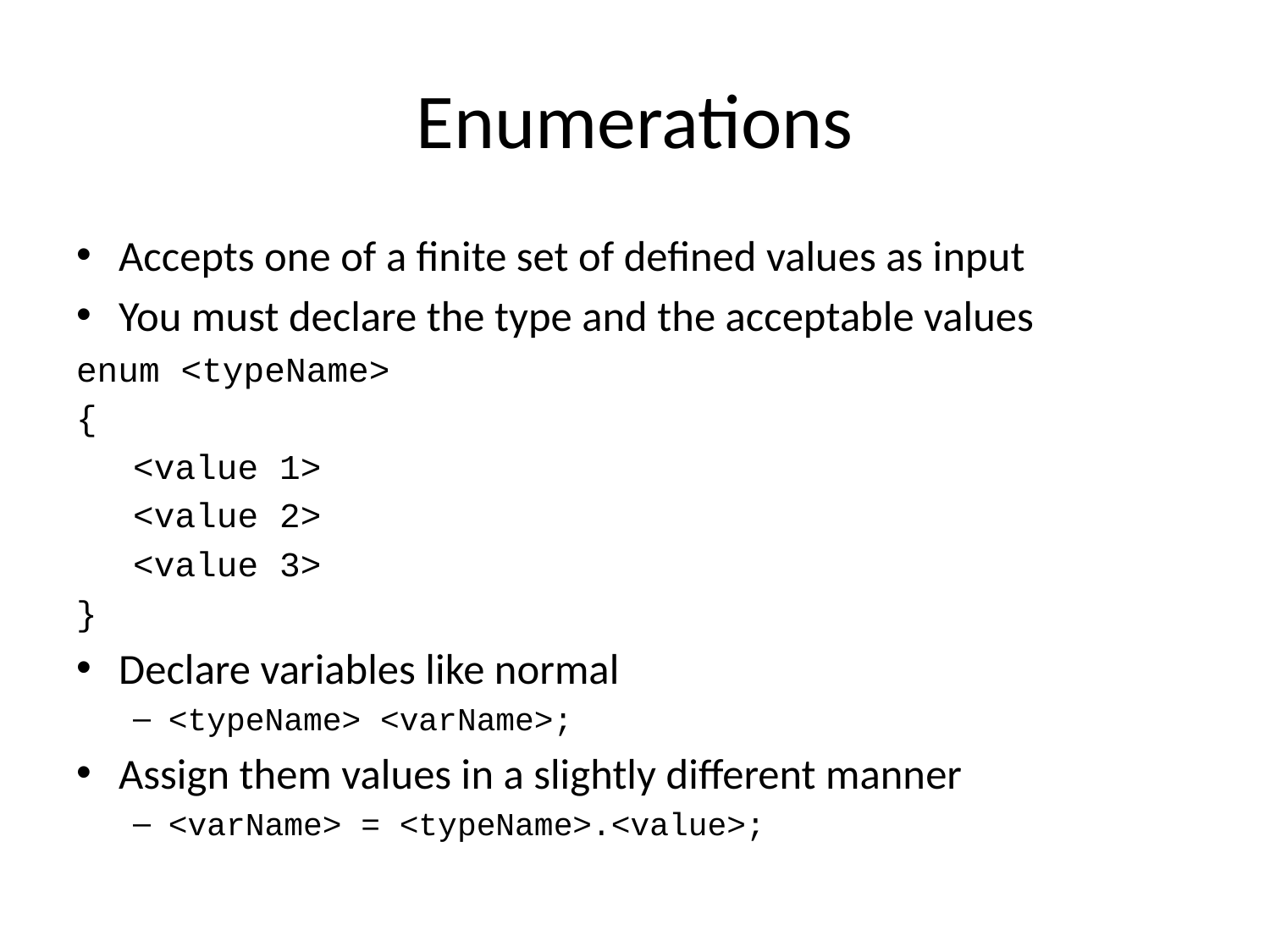

# Enumerations
Accepts one of a finite set of defined values as input
You must declare the type and the acceptable values
enum <typeName>
{
<value 1>
<value 2>
<value 3>
}
Declare variables like normal
<typeName> <varName>;
Assign them values in a slightly different manner
<varName> = <typeName>.<value>;